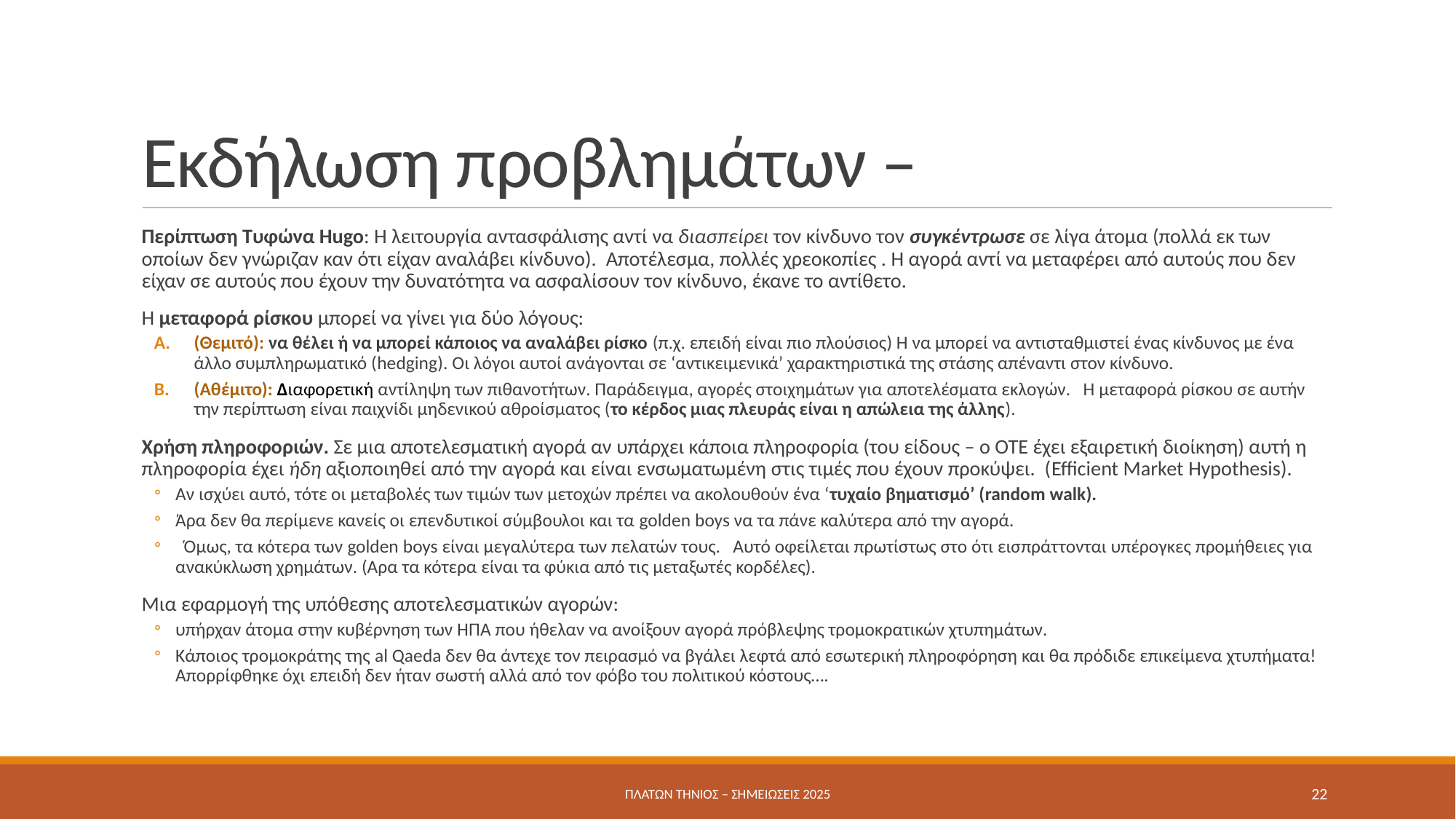

# Εκδήλωση προβλημάτων –
Περίπτωση Τυφώνα Hugo: H λειτουργία αντασφάλισης αντί να διασπείρει τον κίνδυνο τον συγκέντρωσε σε λίγα άτομα (πολλά εκ των οποίων δεν γνώριζαν καν ότι είχαν αναλάβει κίνδυνο).  Αποτέλεσμα, πολλές χρεοκοπίες . Η αγορά αντί να μεταφέρει από αυτούς που δεν είχαν σε αυτούς που έχουν την δυνατότητα να ασφαλίσουν τον κίνδυνο, έκανε το αντίθετο.
Η μεταφορά ρίσκου μπορεί να γίνει για δύο λόγους:
(Θεμιτό): να θέλει ή να μπορεί κάποιος να αναλάβει ρίσκο (π.χ. επειδή είναι πιο πλούσιος) Η να μπορεί να αντισταθμιστεί ένας κίνδυνος με ένα άλλο συμπληρωματικό (hedging). Οι λόγοι αυτοί ανάγονται σε ‘αντικειμενικά’ χαρακτηριστικά της στάσης απέναντι στον κίνδυνο.
(Αθέμιτο): Διαφορετική αντίληψη των πιθανοτήτων. Παράδειγμα, αγορές στοιχημάτων για αποτελέσματα εκλογών.   Η μεταφορά ρίσκου σε αυτήν την περίπτωση είναι παιχνίδι μηδενικού αθροίσματος (το κέρδος μιας πλευράς είναι η απώλεια της άλλης).
Χρήση πληροφοριών. Σε μια αποτελεσματική αγορά αν υπάρχει κάποια πληροφορία (του είδους – ο ΟΤΕ έχει εξαιρετική διοίκηση) αυτή η πληροφορία έχει ήδη αξιοποιηθεί από την αγορά και είναι ενσωματωμένη στις τιμές που έχουν προκύψει.  (Efficient Market Hypothesis).
Αν ισχύει αυτό, τότε οι μεταβολές των τιμών των μετοχών πρέπει να ακολουθούν ένα ‘τυχαίο βηματισμό’ (random walk).
Άρα δεν θα περίμενε κανείς οι επενδυτικοί σύμβουλοι και τα golden boys να τα πάνε καλύτερα από την αγορά.
  Όμως, τα κότερα των golden boys είναι μεγαλύτερα των πελατών τους.   Αυτό οφείλεται πρωτίστως στο ότι εισπράττονται υπέρογκες προμήθειες για ανακύκλωση χρημάτων. (Αρα τα κότερα είναι τα φύκια από τις μεταξωτές κορδέλες).
Μια εφαρμογή της υπόθεσης αποτελεσματικών αγορών:
υπήρχαν άτομα στην κυβέρνηση των ΗΠΑ που ήθελαν να ανοίξουν αγορά πρόβλεψης τρομοκρατικών χτυπημάτων.
Κάποιος τρομοκράτης της al Qaeda δεν θα άντεχε τον πειρασμό να βγάλει λεφτά από εσωτερική πληροφόρηση και θα πρόδιδε επικείμενα χτυπήματα!  Απορρίφθηκε όχι επειδή δεν ήταν σωστή αλλά από τον φόβο του πολιτικού κόστους….

Πλάτων Τήνιος – σημειώσεις 2025
22